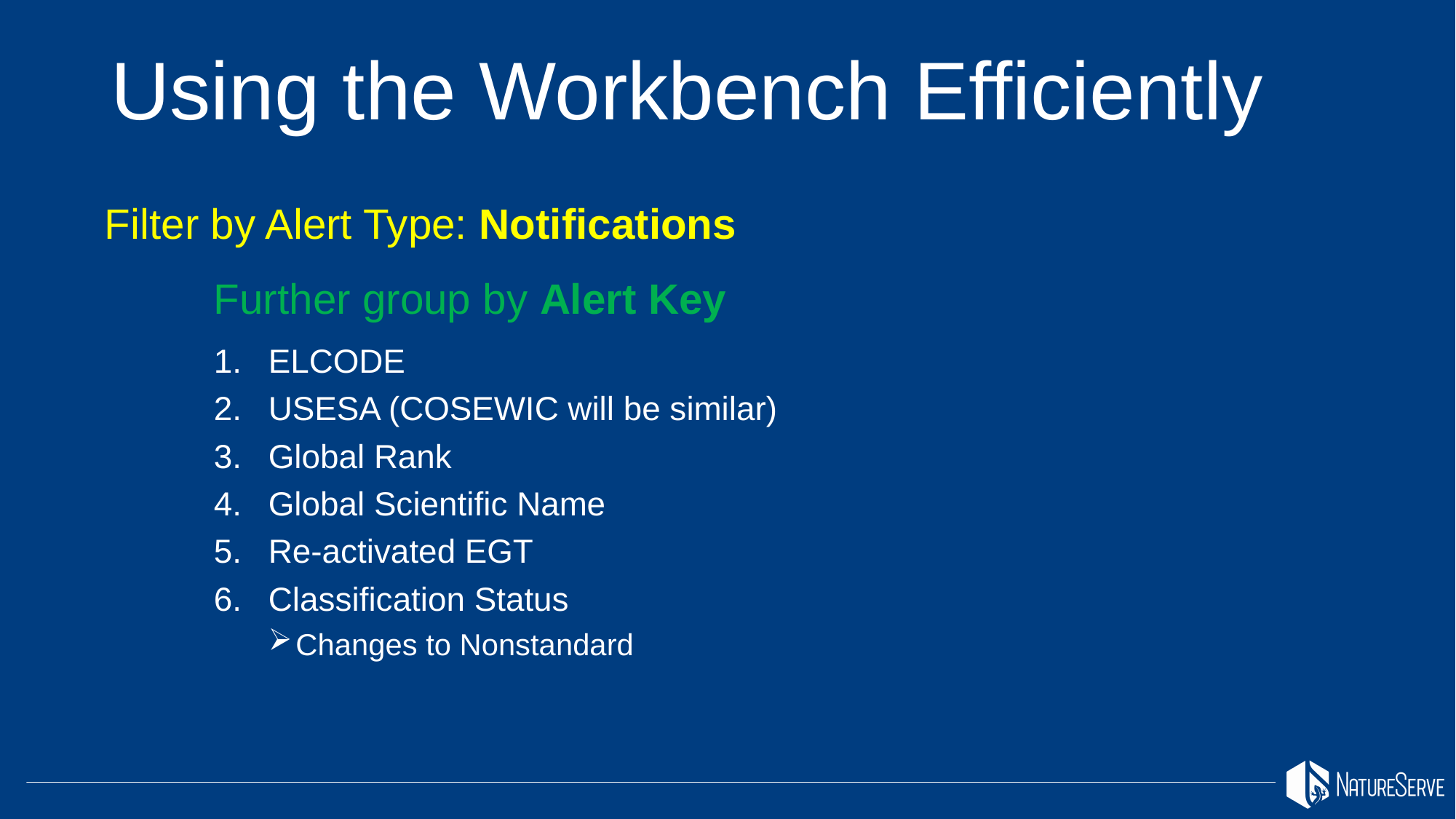

# Using the Workbench Efficiently
Filter by Alert Type: Notifications
	Further group by Alert Key
ELCODE
USESA (COSEWIC will be similar)
Global Rank
Global Scientific Name
Re-activated EGT
Classification Status
Changes to Nonstandard